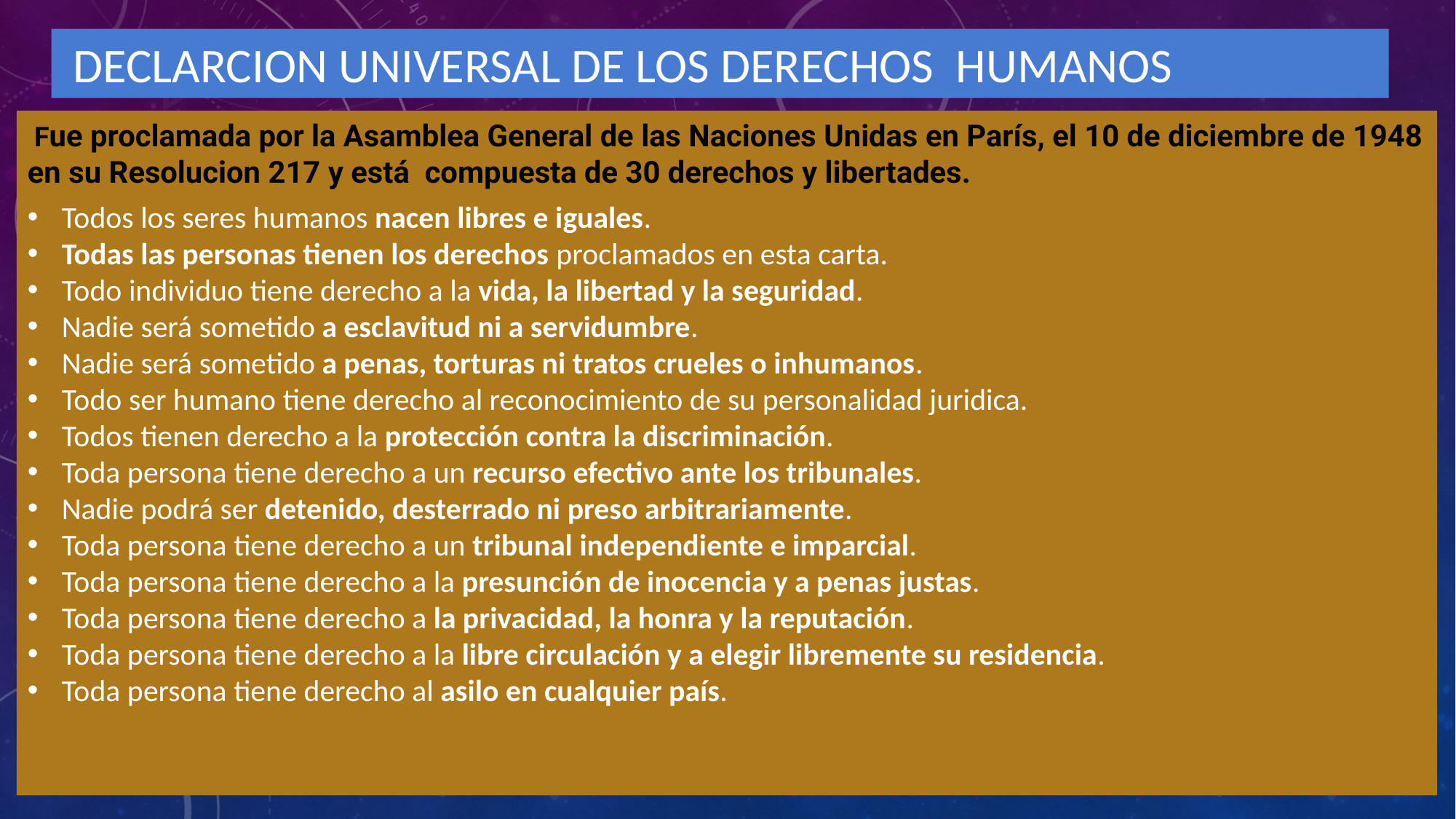

DECLARCION UNIVERSAL DE LOS DERECHOS  HUMANOS
#
 Fue proclamada por la Asamblea General de las Naciones Unidas en París, el 10 de diciembre de 1948 en su Resolucion 217 y está  compuesta de 30 derechos y libertades.
Todos los seres humanos nacen libres e iguales.
Todas las personas tienen los derechos proclamados en esta carta.
Todo individuo tiene derecho a la vida, la libertad y la seguridad.
Nadie será sometido a esclavitud ni a servidumbre.
Nadie será sometido a penas, torturas ni tratos crueles o inhumanos.
Todo ser humano tiene derecho al reconocimiento de su personalidad juridica.
Todos tienen derecho a la protección contra la discriminación.
Toda persona tiene derecho a un recurso efectivo ante los tribunales.
Nadie podrá ser detenido, desterrado ni preso arbitrariamente.
Toda persona tiene derecho a un tribunal independiente e imparcial.
Toda persona tiene derecho a la presunción de inocencia y a penas justas.
Toda persona tiene derecho a la privacidad, la honra y la reputación.
Toda persona tiene derecho a la libre circulación y a elegir libremente su residencia.
Toda persona tiene derecho al asilo en cualquier país.